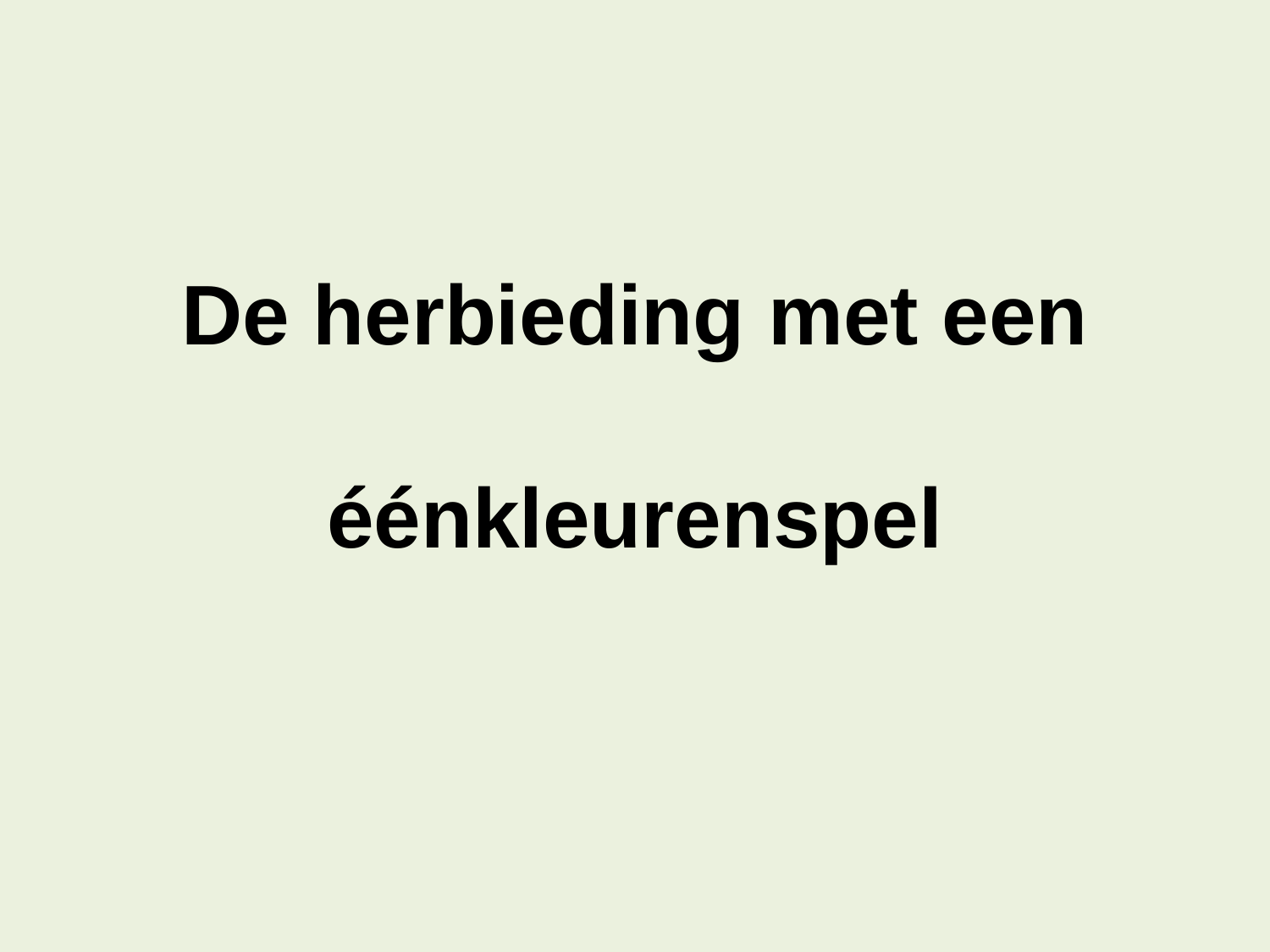

De herbieding met een

éénkleurenspel

#

Contract 1, hoofdstuk 8
20